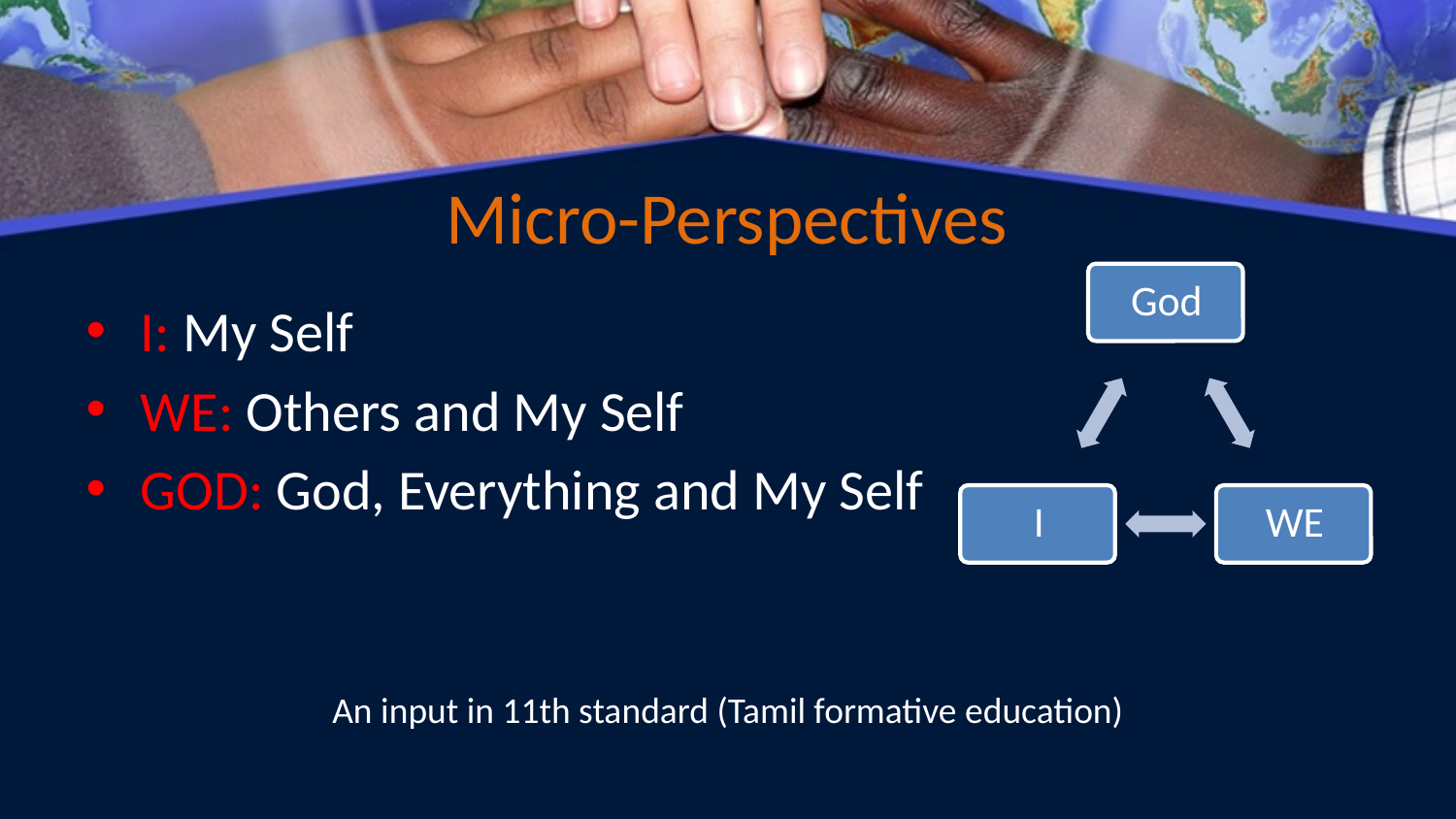

# Micro-Perspectives
God

WE

I

I: My Self
WE: Others and My Self
GOD: God, Everything and My Self

An input in 11th standard (Tamil formative education)